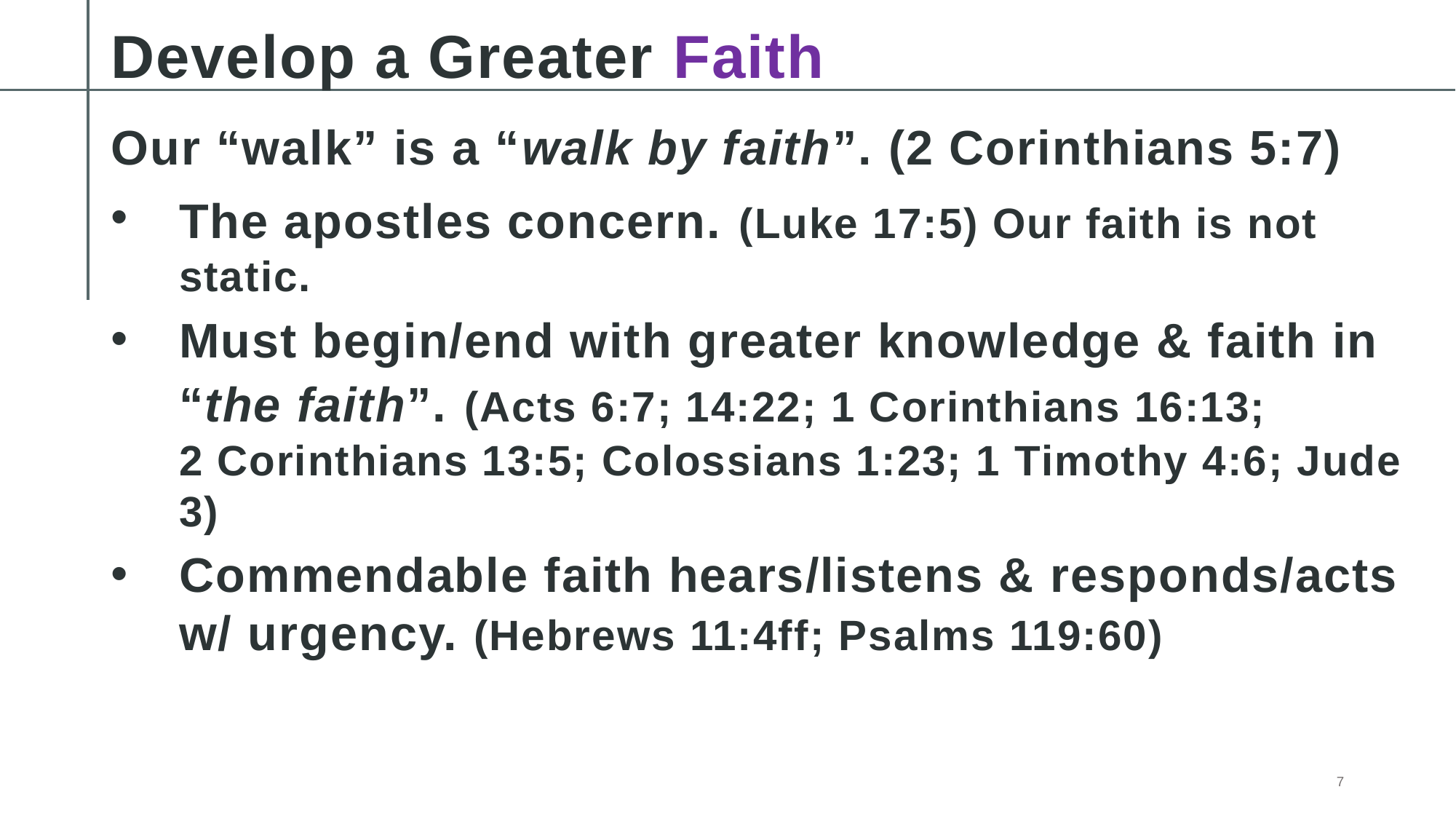

# Develop a Greater Faith
Our “walk” is a “walk by faith”. (2 Corinthians 5:7)
The apostles concern. (Luke 17:5) Our faith is not static.
Must begin/end with greater knowledge & faith in “the faith”. (Acts 6:7; 14:22; 1 Corinthians 16:13;
2 Corinthians 13:5; Colossians 1:23; 1 Timothy 4:6; Jude 3)
Commendable faith hears/listens & responds/acts w/ urgency. (Hebrews 11:4ff; Psalms 119:60)
7